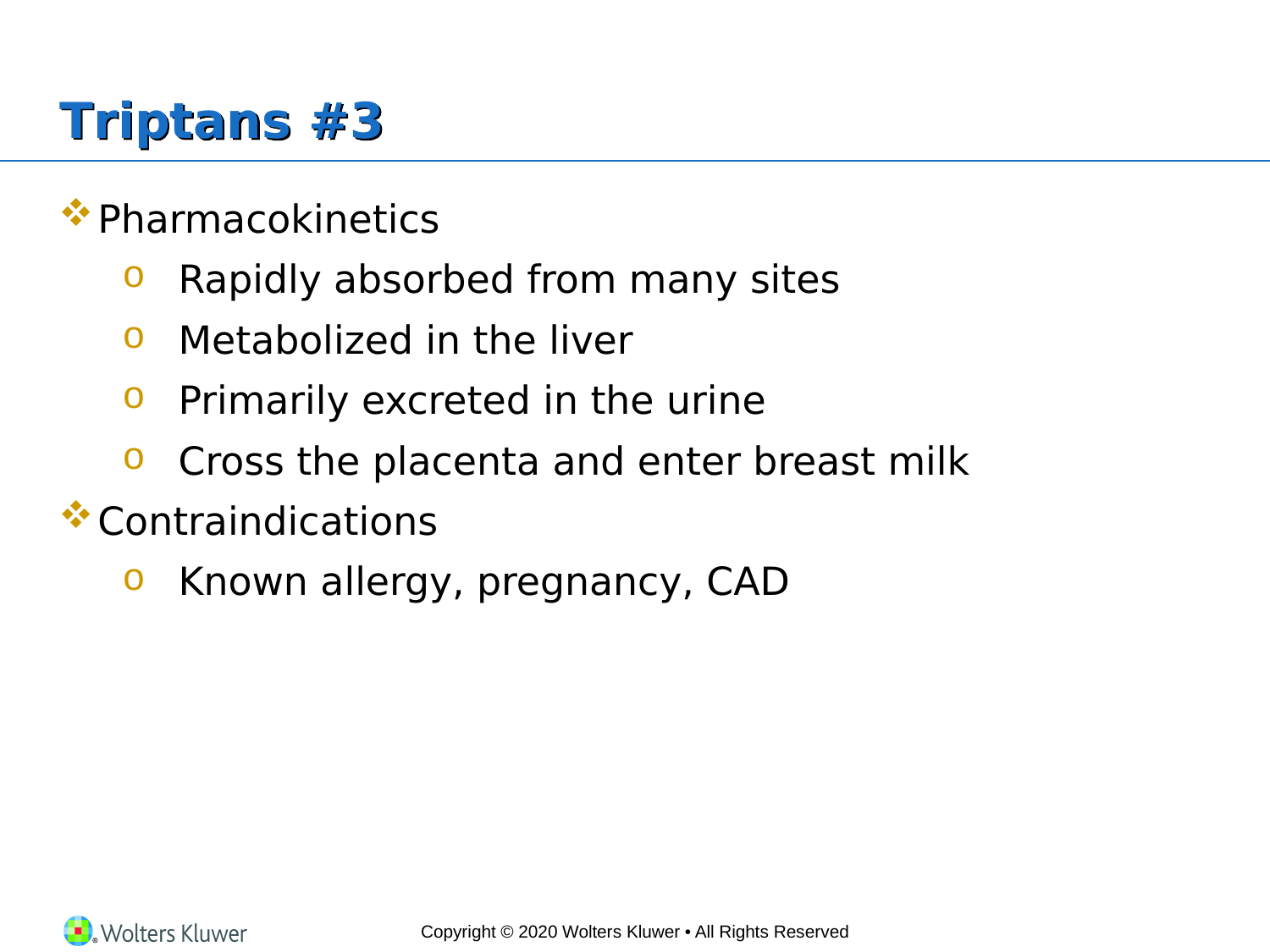

# Triptans #3
Pharmacokinetics
Rapidly absorbed from many sites
Metabolized in the liver
Primarily excreted in the urine
Cross the placenta and enter breast milk
Contraindications
Known allergy, pregnancy, CAD